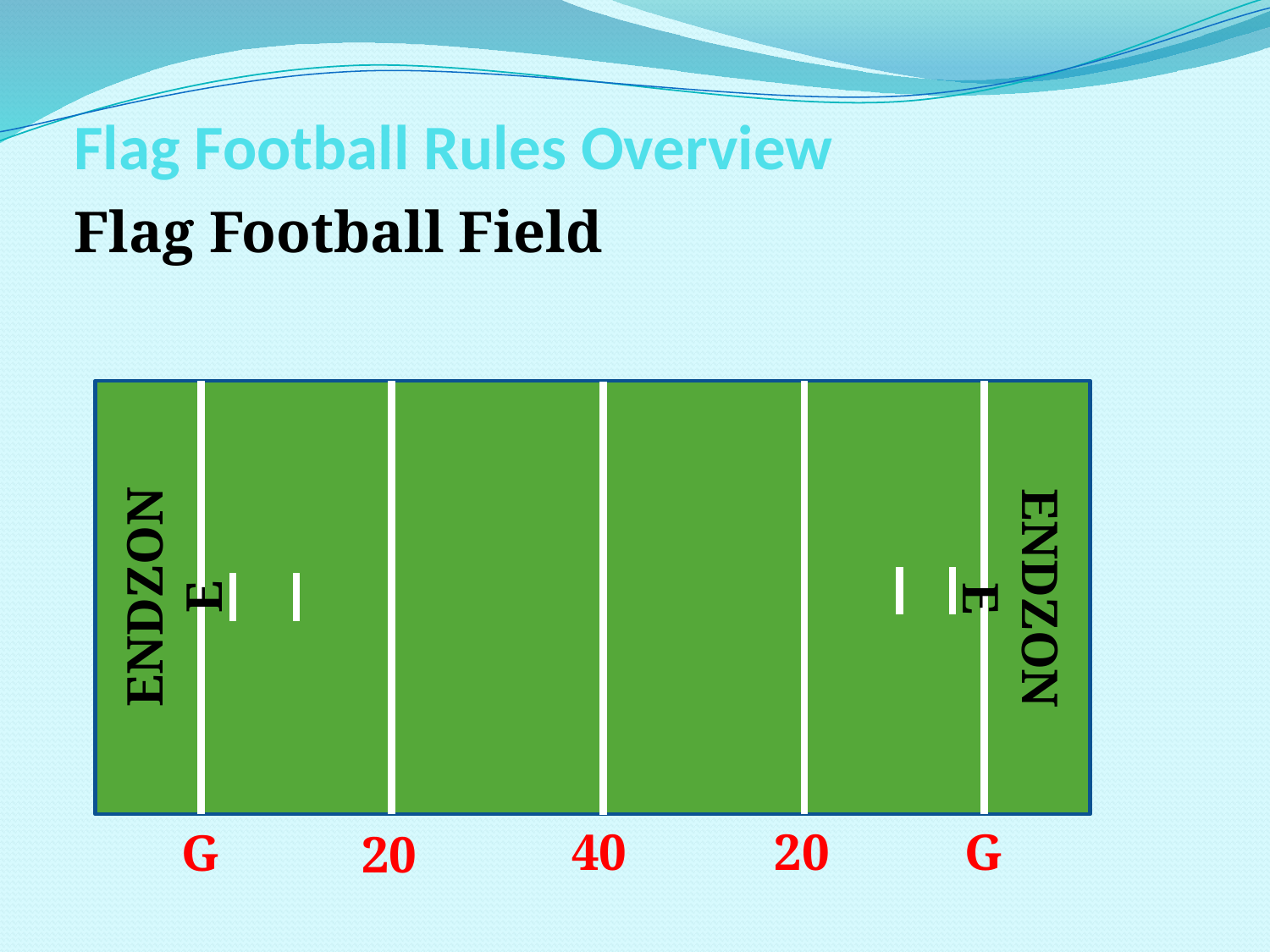

# Flag Football Rules Overview
Flag Football Field

ENDZONE
ENDZONE
40
20
G
G
20